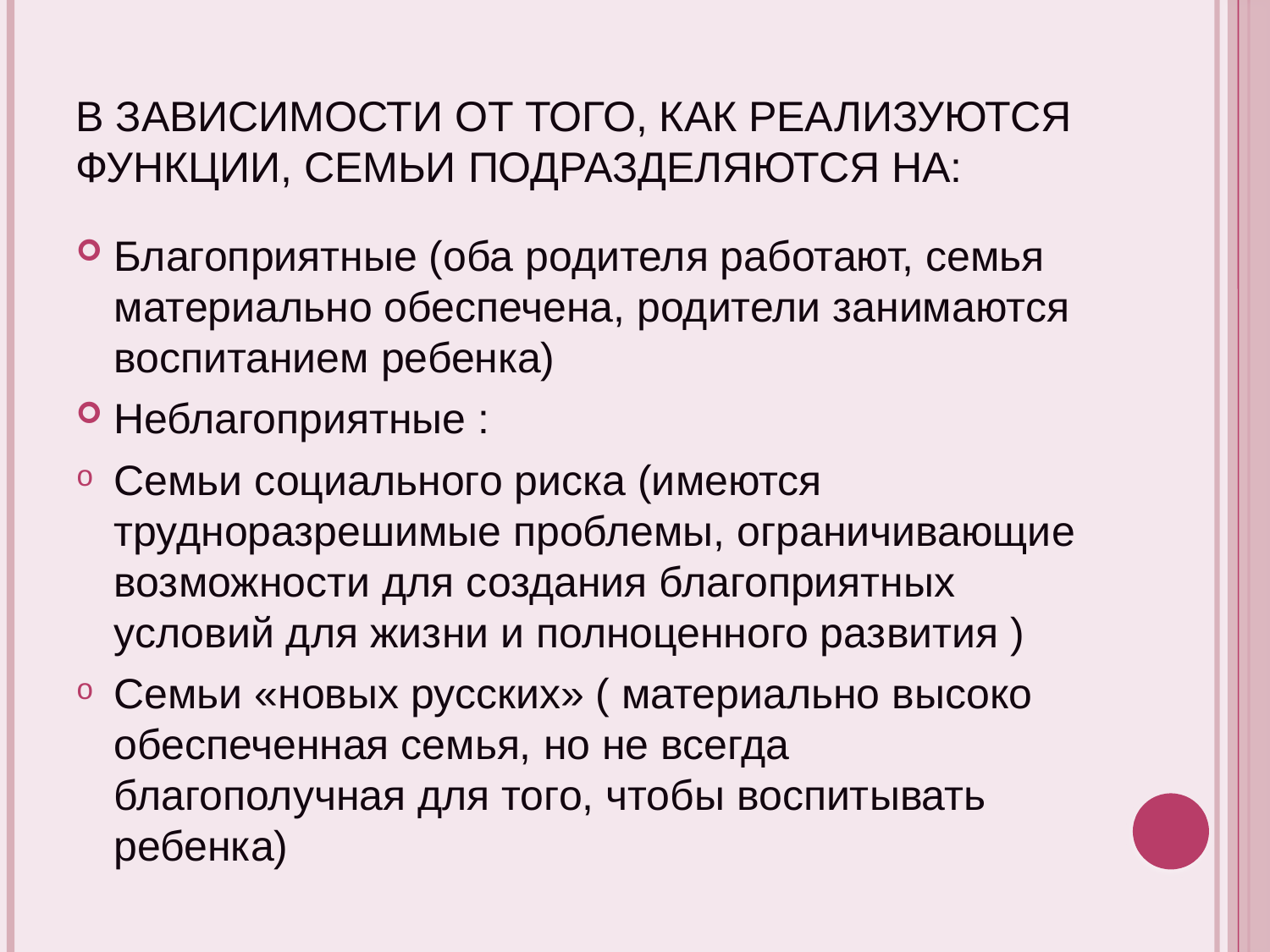

# В зависимости от того, как реализуются функции, семьи подразделяются на:
Благоприятные (оба родителя работают, семья материально обеспечена, родители занимаются воспитанием ребенка)
Неблагоприятные :
Семьи социального риска (имеются трудноразрешимые проблемы, ограничивающие возможности для создания благоприятных условий для жизни и полноценного развития )
Семьи «новых русских» ( материально высоко обеспеченная семья, но не всегда благополучная для того, чтобы воспитывать ребенка)